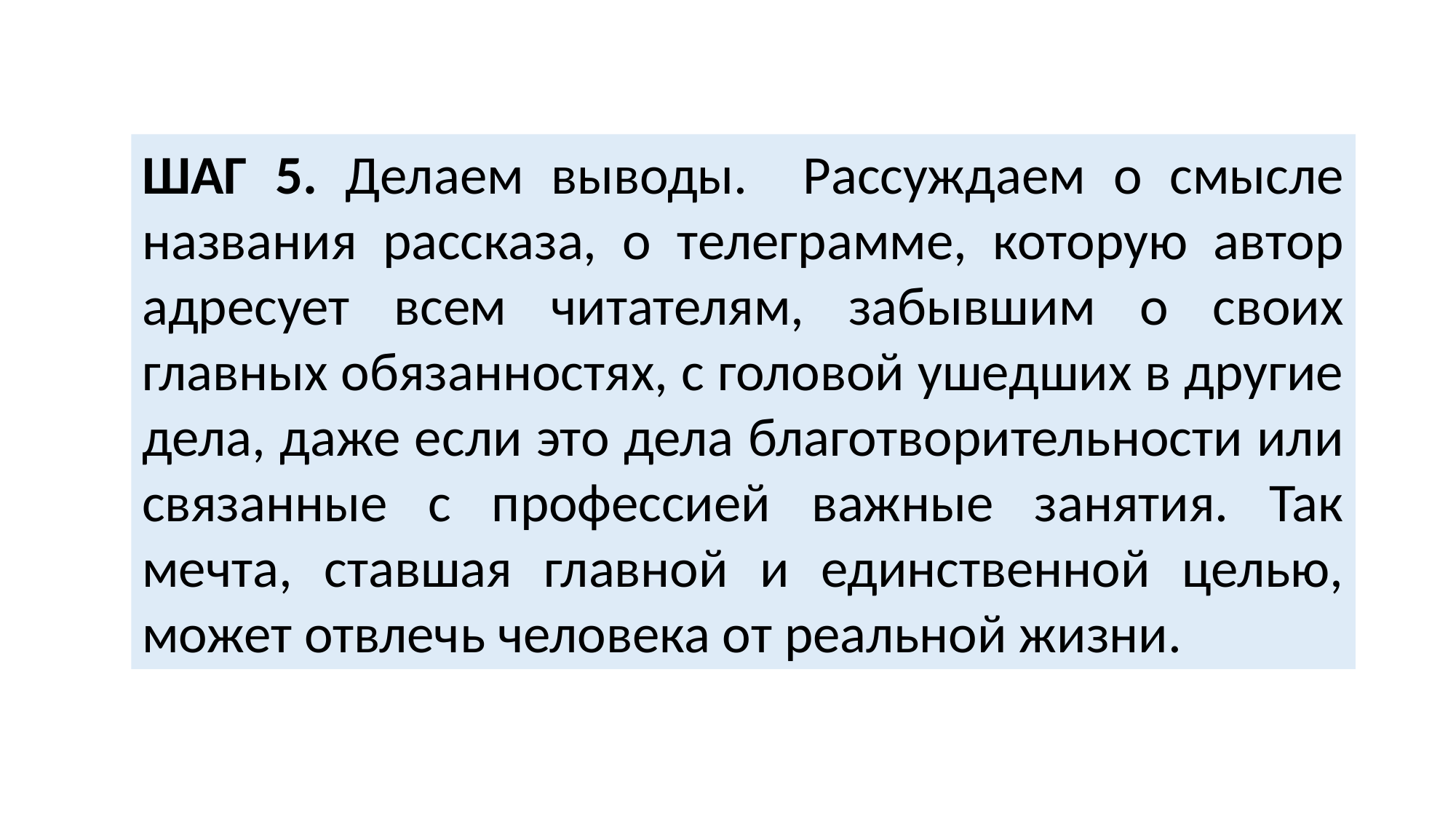

ШАГ 5. Делаем выводы.  Рассуждаем о смысле названия рассказа, о телеграмме, которую автор адресует всем читателям, забывшим о своих главных обязанностях, с головой ушедших в другие дела, даже если это дела благотворительности или связанные с профессией важные занятия. Так мечта, ставшая главной и единственной целью, может отвлечь человека от реальной жизни.